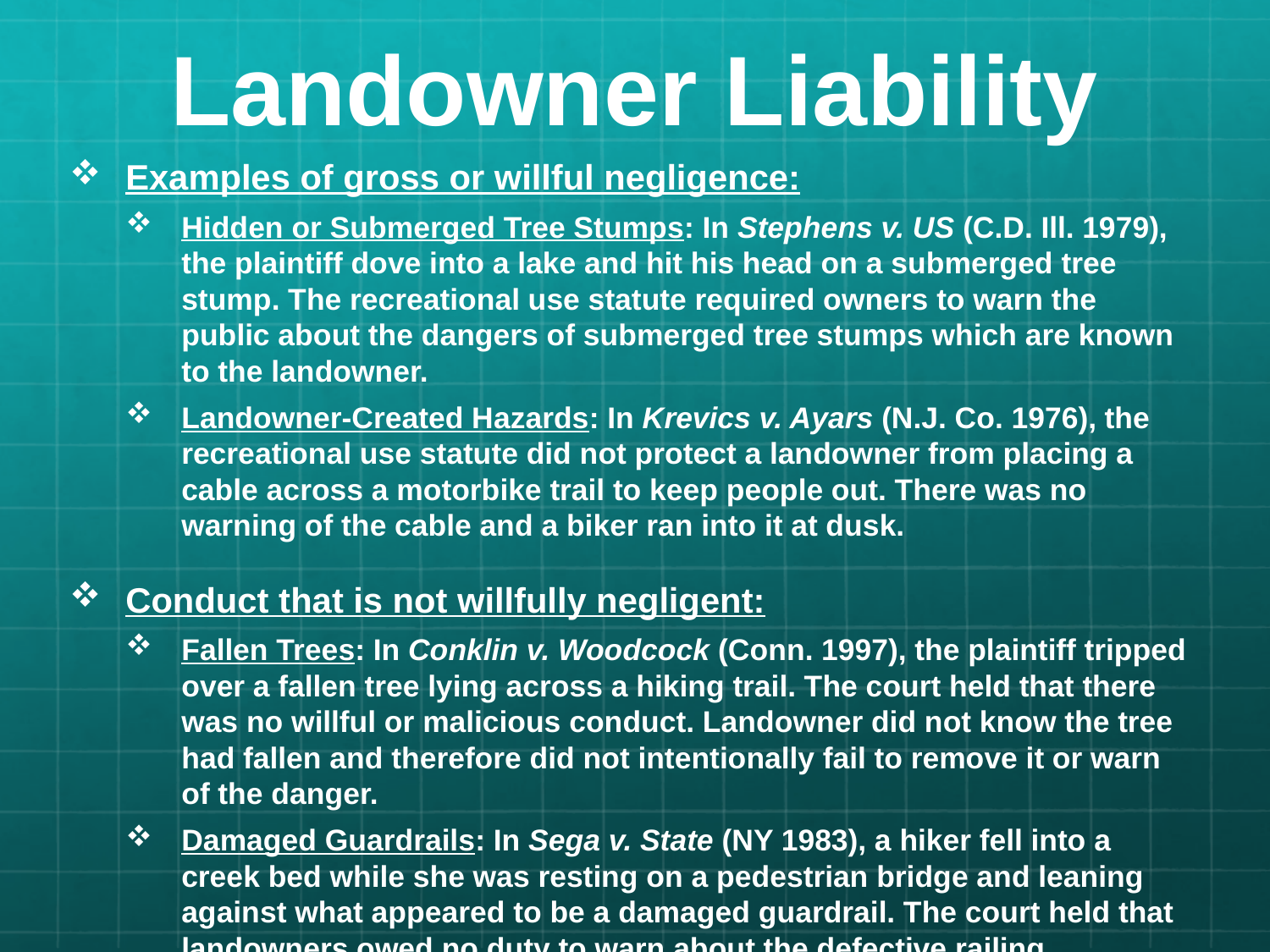

# Landowner Liability
Examples of gross or willful negligence:
Hidden or Submerged Tree Stumps: In Stephens v. US (C.D. Ill. 1979), the plaintiff dove into a lake and hit his head on a submerged tree stump. The recreational use statute required owners to warn the public about the dangers of submerged tree stumps which are known to the landowner.
Landowner-Created Hazards: In Krevics v. Ayars (N.J. Co. 1976), the recreational use statute did not protect a landowner from placing a cable across a motorbike trail to keep people out. There was no warning of the cable and a biker ran into it at dusk.
Conduct that is not willfully negligent:
Fallen Trees: In Conklin v. Woodcock (Conn. 1997), the plaintiff tripped over a fallen tree lying across a hiking trail. The court held that there was no willful or malicious conduct. Landowner did not know the tree had fallen and therefore did not intentionally fail to remove it or warn of the danger.
Damaged Guardrails: In Sega v. State (NY 1983), a hiker fell into a creek bed while she was resting on a pedestrian bridge and leaning against what appeared to be a damaged guardrail. The court held that landowners owed no duty to warn about the defective railing.